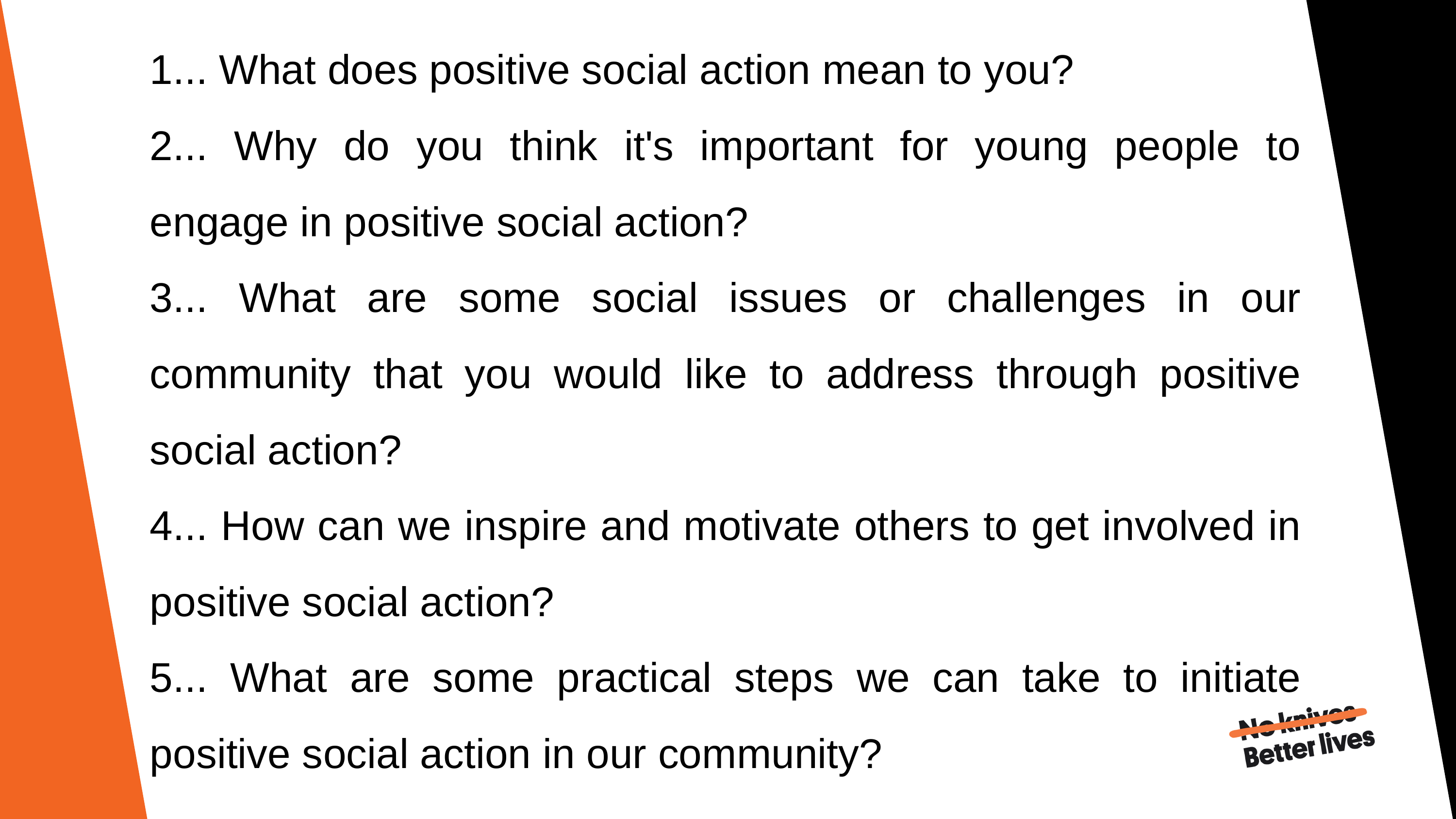

1... What does positive social action mean to you?
2... Why do you think it's important for young people to engage in positive social action?
3... What are some social issues or challenges in our community that you would like to address through positive social action?
4... How can we inspire and motivate others to get involved in positive social action?
5... What are some practical steps we can take to initiate positive social action in our community?